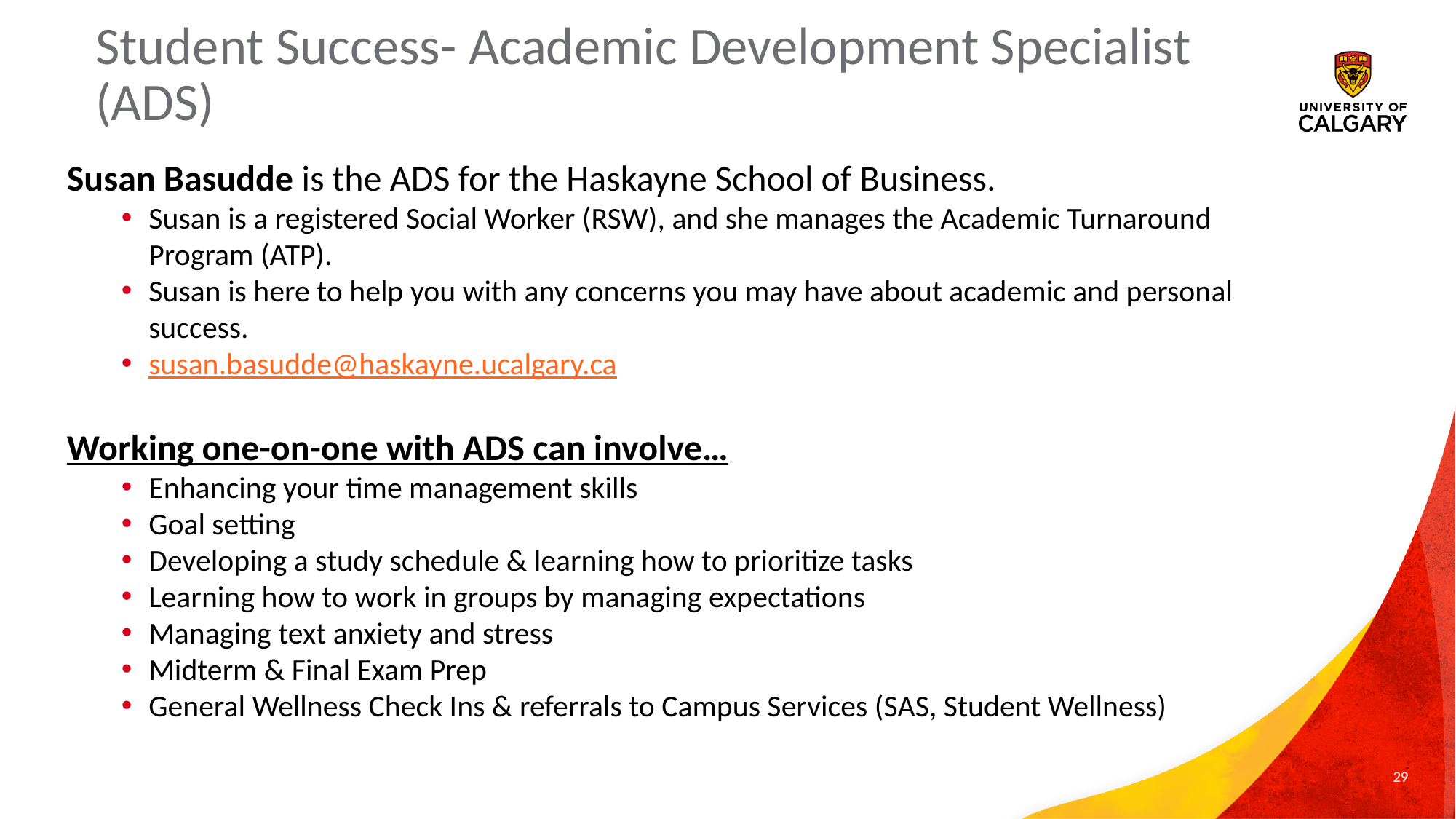

# Student Success- Academic Development Specialist (ADS)
Susan Basudde is the ADS for the Haskayne School of Business.
Susan is a registered Social Worker (RSW), and she manages the Academic Turnaround Program (ATP).
Susan is here to help you with any concerns you may have about academic and personal success.
susan.basudde@haskayne.ucalgary.ca

Working one-on-one with ADS can involve…
Enhancing your time management skills
Goal setting
Developing a study schedule & learning how to prioritize tasks
Learning how to work in groups by managing expectations
Managing text anxiety and stress
Midterm & Final Exam Prep
General Wellness Check Ins & referrals to Campus Services (SAS, Student Wellness)

29